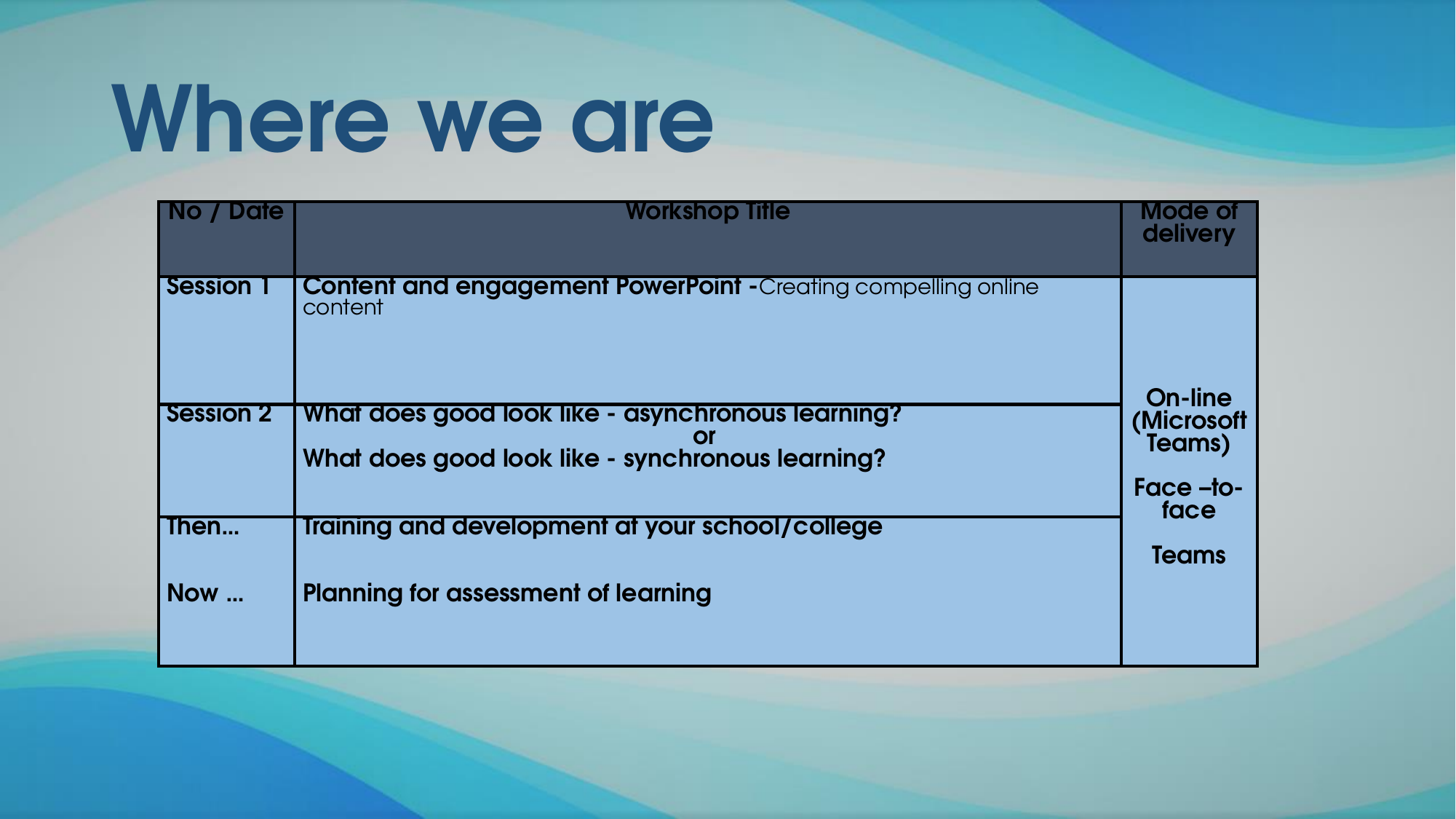

# Where we are
| No / Date | Workshop Title | Mode of delivery |
| --- | --- | --- |
| Session 1 | Content and engagement PowerPoint -Creating compelling online content | On-line (Microsoft Teams) Face –to-face Teams |
| Session 2 | What does good look like - asynchronous learning? or  What does good look like - synchronous learning? |  |
| Then…  Now … | Training and development at your school/college Planning for assessment of learning |  |